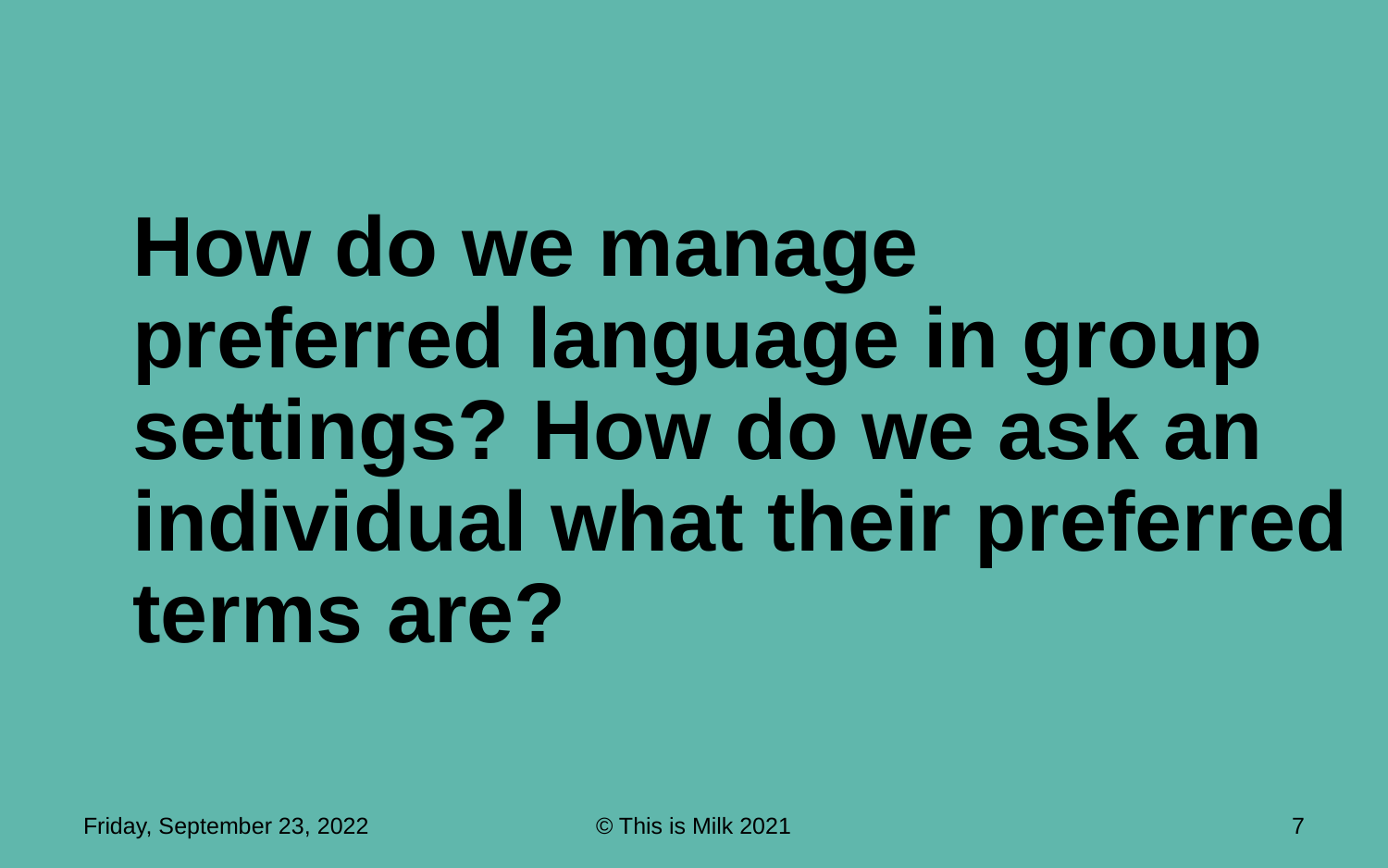

# How do we manage preferred language in group settings? How do we ask an individual what their preferred terms are?
Friday, September 23, 2022
© This is Milk 2021
7